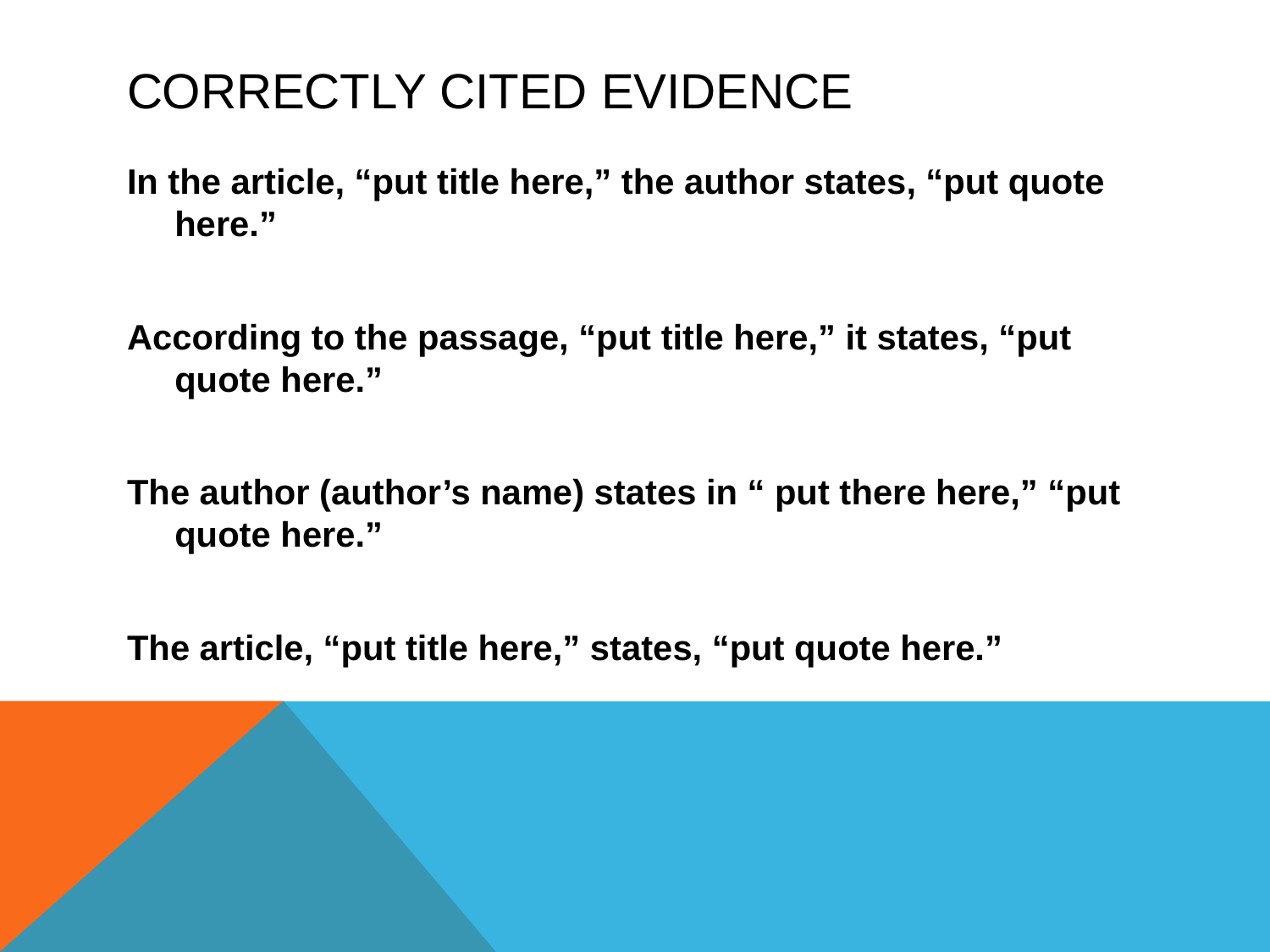

# Correctly cited evidence
In the article, “put title here,” the author states, “put quote here.”

According to the passage, “put title here,” it states, “put quote here.”

The author (author’s name) states in “ put there here,” “put quote here.”

The article, “put title here,” states, “put quote here.”